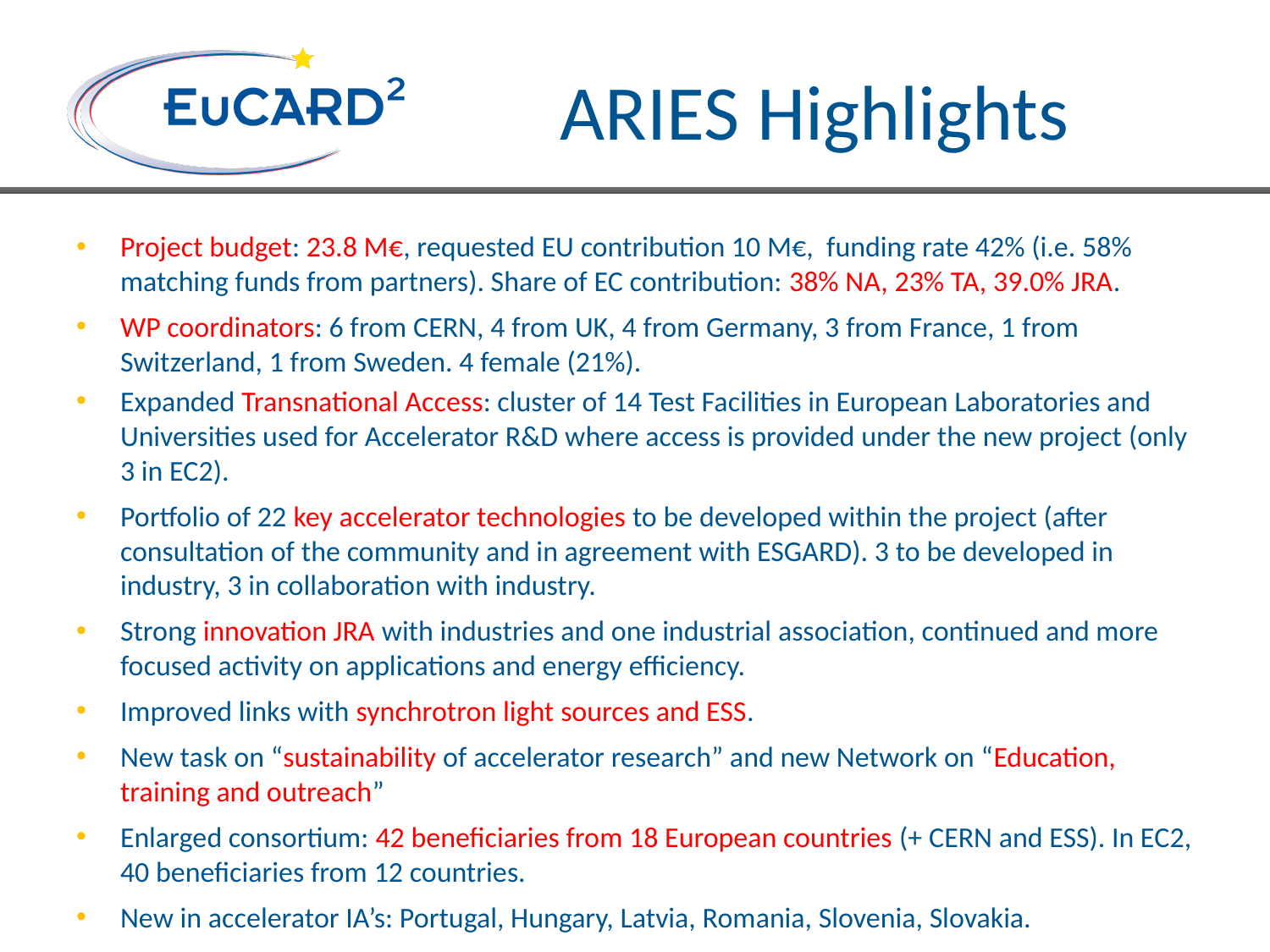

# ARIES Highlights
Project budget: 23.8 M€, requested EU contribution 10 M€,  funding rate 42% (i.e. 58% matching funds from partners). Share of EC contribution: 38% NA, 23% TA, 39.0% JRA.
WP coordinators: 6 from CERN, 4 from UK, 4 from Germany, 3 from France, 1 from Switzerland, 1 from Sweden. 4 female (21%).
Expanded Transnational Access: cluster of 14 Test Facilities in European Laboratories and Universities used for Accelerator R&D where access is provided under the new project (only 3 in EC2).
Portfolio of 22 key accelerator technologies to be developed within the project (after consultation of the community and in agreement with ESGARD). 3 to be developed in industry, 3 in collaboration with industry.
Strong innovation JRA with industries and one industrial association, continued and more focused activity on applications and energy efficiency.
Improved links with synchrotron light sources and ESS.
New task on “sustainability of accelerator research” and new Network on “Education, training and outreach”
Enlarged consortium: 42 beneficiaries from 18 European countries (+ CERN and ESS). In EC2, 40 beneficiaries from 12 countries.
New in accelerator IA’s: Portugal, Hungary, Latvia, Romania, Slovenia, Slovakia.